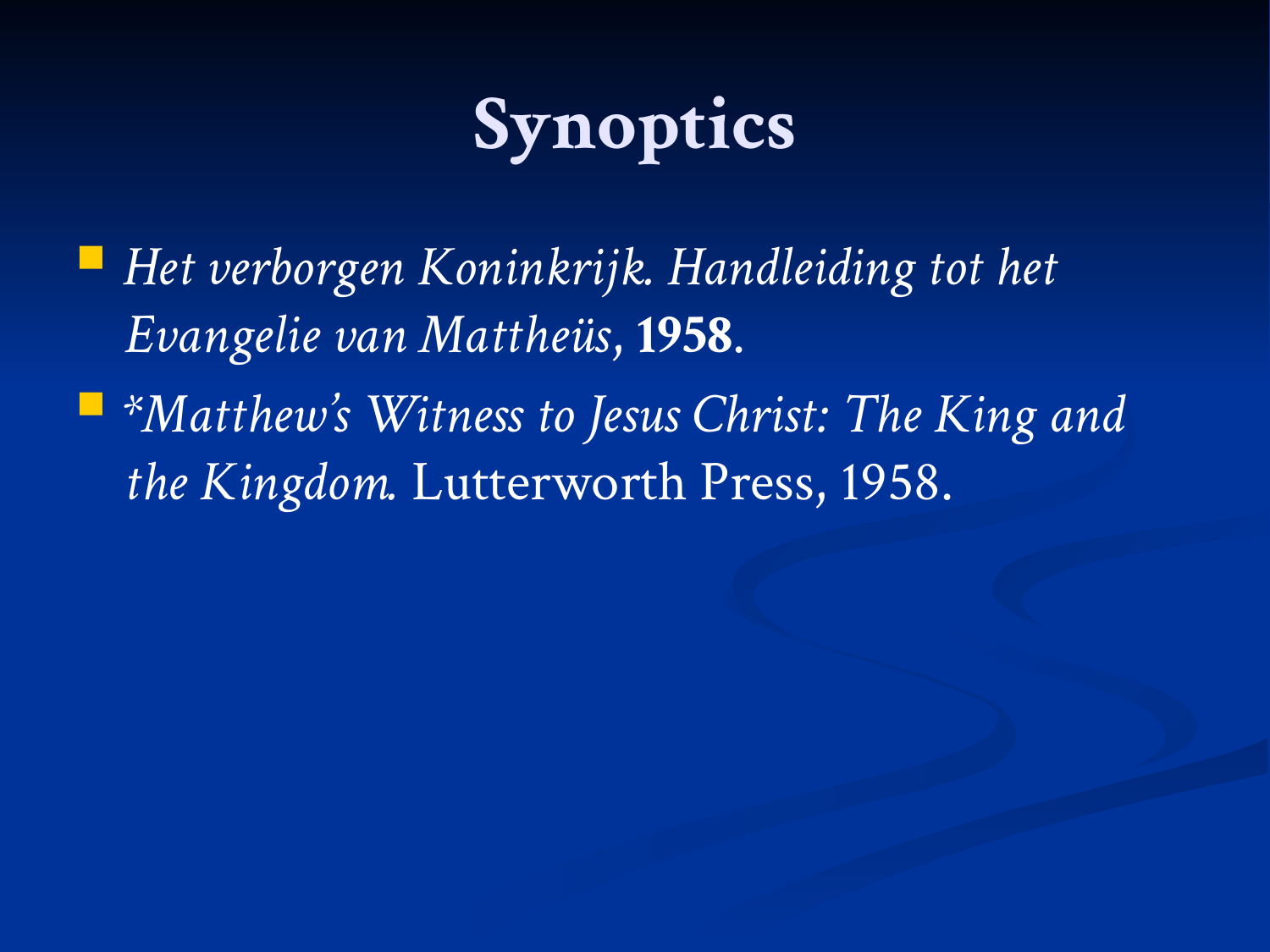

# Synoptics
Het verborgen Koninkrijk. Handleiding tot het Evangelie van Mattheüs, 1958.
*Matthew’s Witness to Jesus Christ: The King and the Kingdom. Lutterworth Press, 1958.